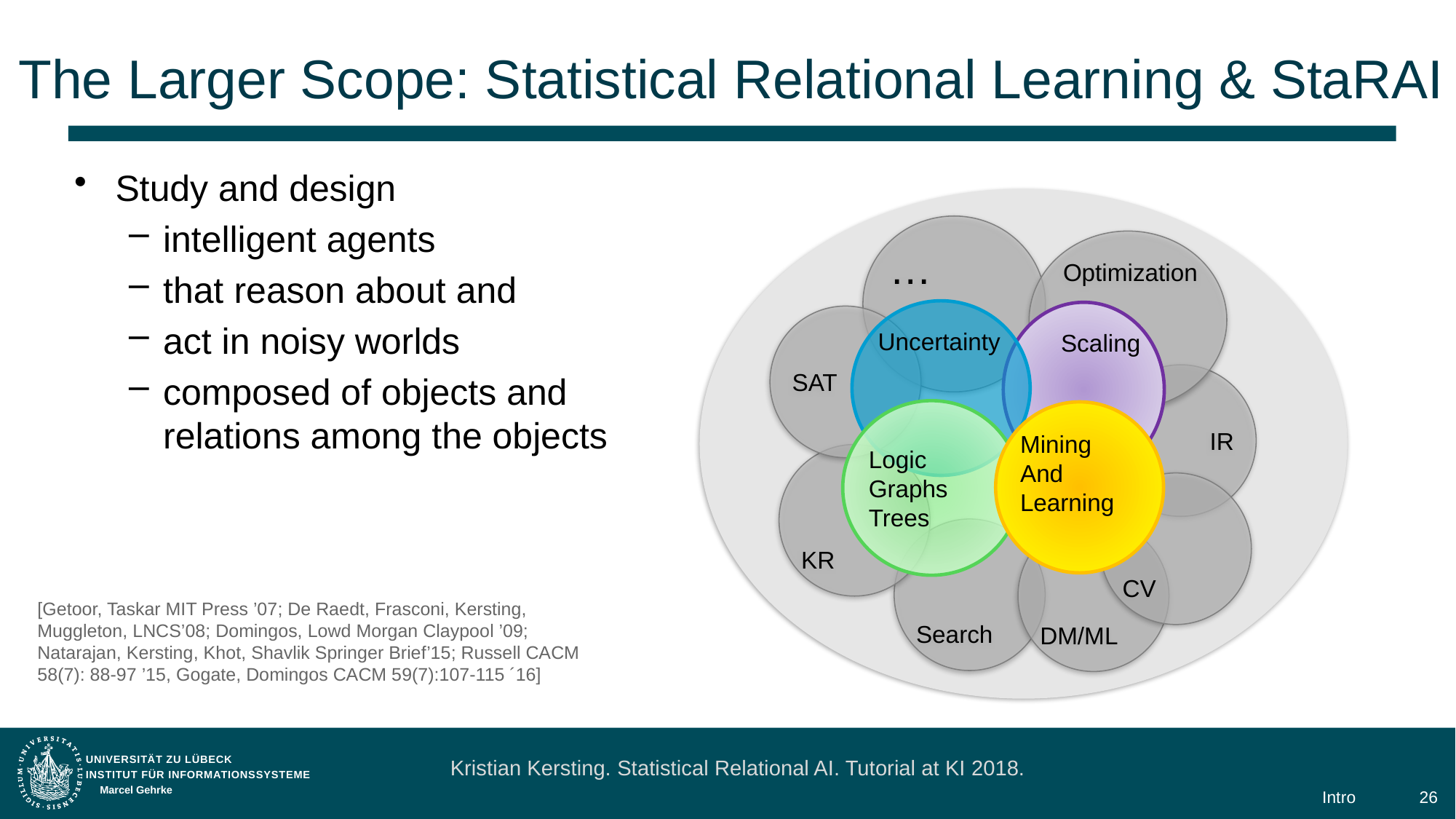

# The Larger Scope: Statistical Relational Learning & StaRAI
Study and design
intelligent agents
that reason about and
act in noisy worlds
composed of objects and relations among the objects

…
Optimization

SAT
KR
CV
DM/ML
IR
Search
Uncertainty
Scaling
Logic
Graphs
Trees
Mining
And
Learning
[Getoor, Taskar MIT Press ’07; De Raedt, Frasconi, Kersting, Muggleton, LNCS’08; Domingos, Lowd Morgan Claypool ’09; Natarajan, Kersting, Khot, Shavlik Springer Brief’15; Russell CACM 58(7): 88-97 ’15, Gogate, Domingos CACM 59(7):107-115 ´16]
Kristian Kersting. Statistical Relational AI. Tutorial at KI 2018.
Marcel Gehrke
Intro
26